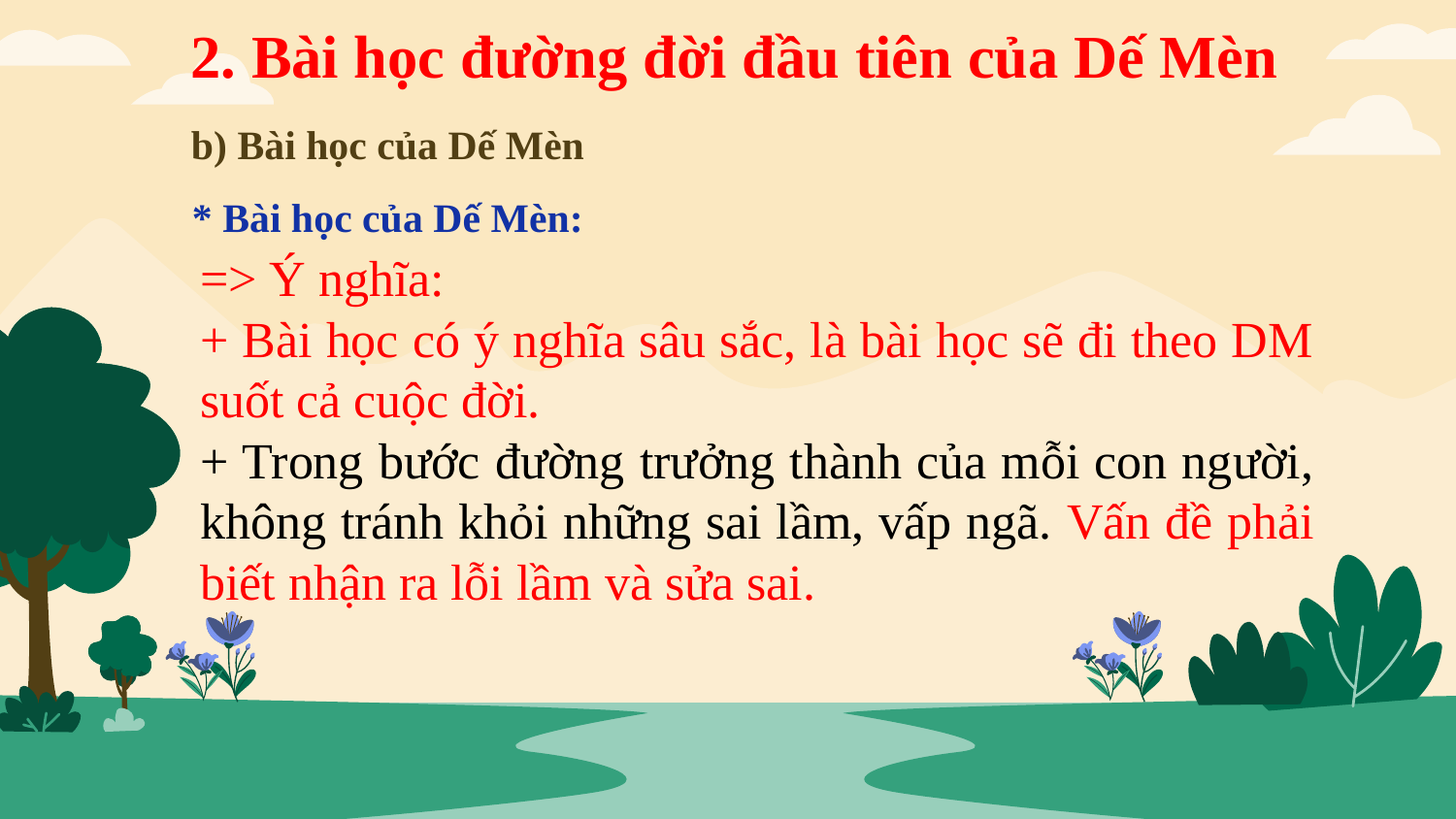

# 2. Bài học đường đời đầu tiên của Dế Mèn
b) Bài học của Dế Mèn
* Bài học của Dế Mèn:

=> Ý nghĩa:
+ Bài học có ý nghĩa sâu sắc, là bài học sẽ đi theo DM suốt cả cuộc đời.
+ Trong bước đường trưởng thành của mỗi con người, không tránh khỏi những sai lầm, vấp ngã. Vấn đề phải biết nhận ra lỗi lầm và sửa sai.